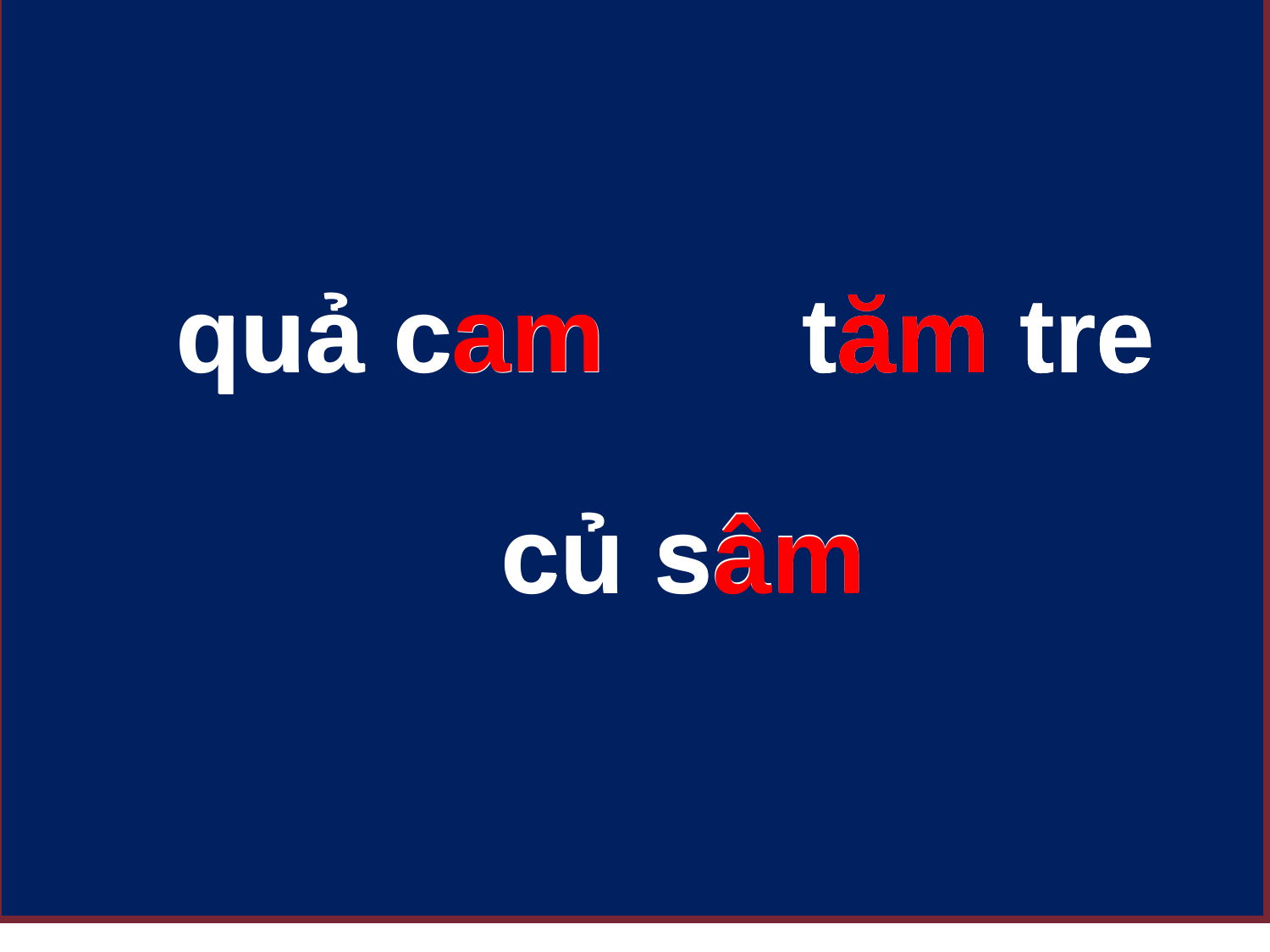

quả cam
quả cam
tăm tre
tăm tre
củ sâm
củ sâm